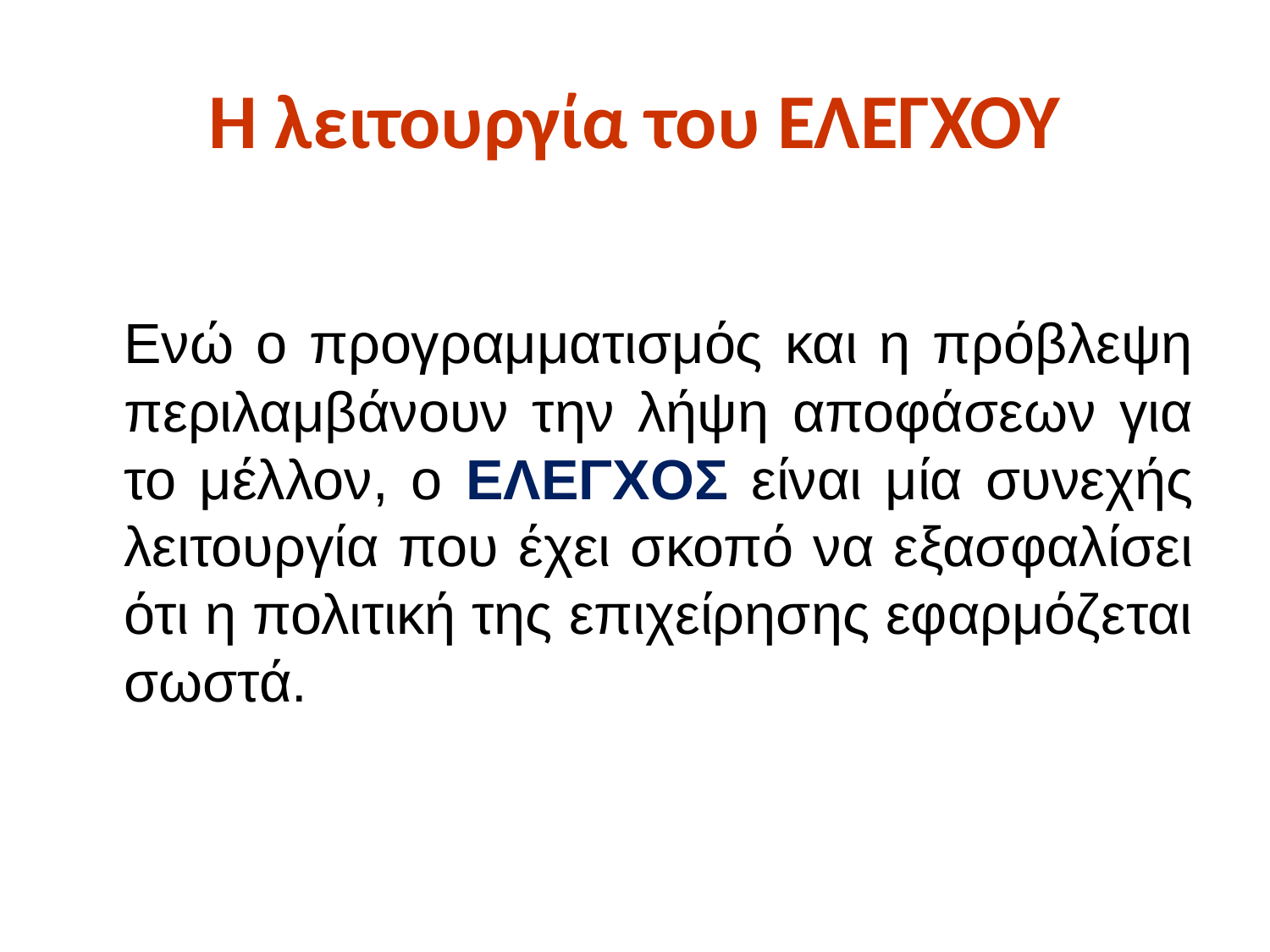

# Η λειτουργία του ΕΛΕΓΧΟΥ

	Ενώ ο προγραμματισμός και η πρόβλεψη περιλαμβάνουν την λήψη αποφάσεων για το μέλλον, ο ΕΛΕΓΧΟΣ είναι μία συνεχής λειτουργία που έχει σκοπό να εξασφαλίσει ότι η πολιτική της επιχείρησης εφαρμόζεται σωστά.